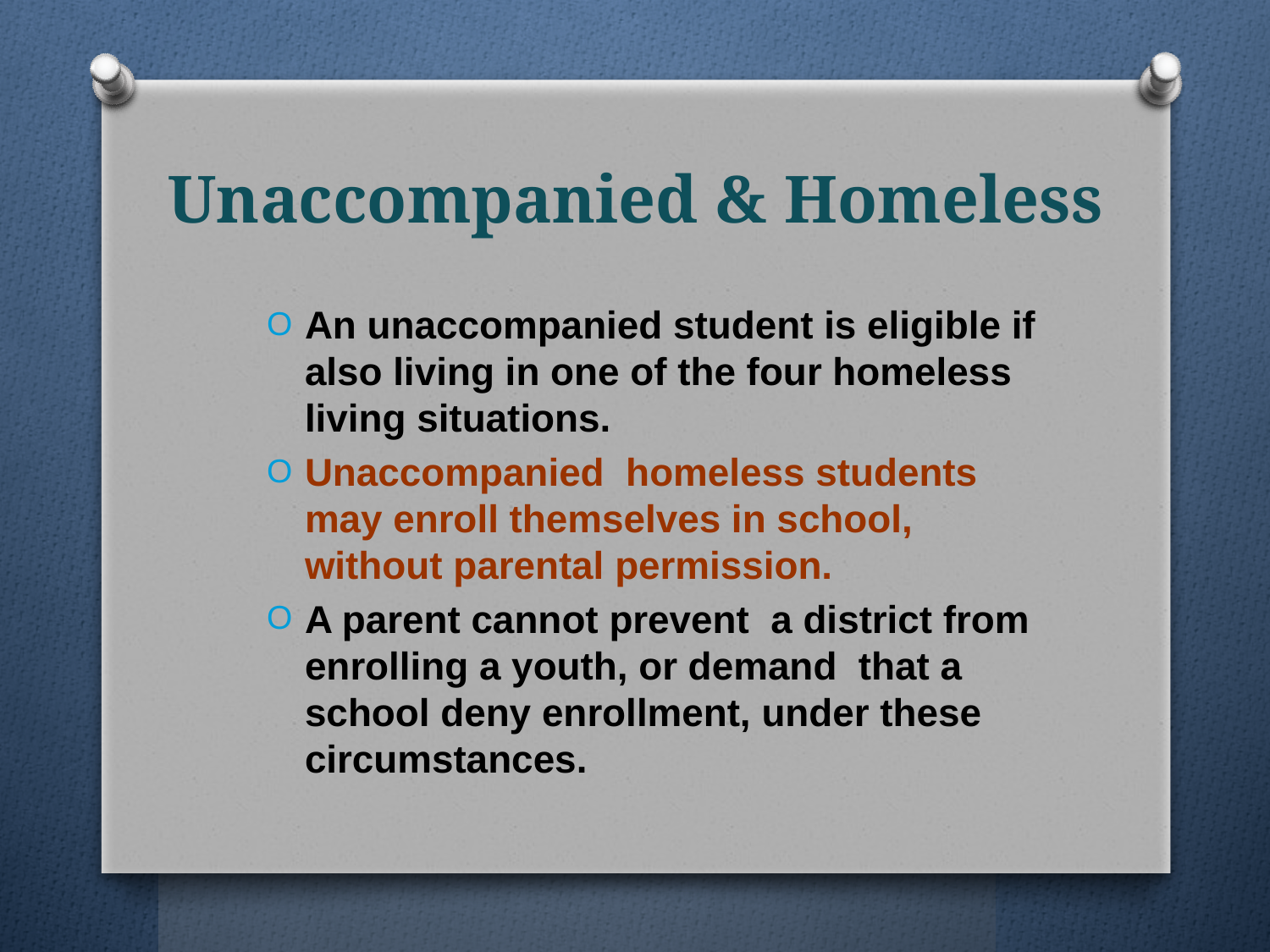

# Unaccompanied & Homeless
An unaccompanied student is eligible if also living in one of the four homeless living situations.
Unaccompanied  homeless students may enroll themselves in school, without parental permission.
A parent cannot prevent  a district from enrolling a youth, or demand  that a school deny enrollment, under these circumstances.